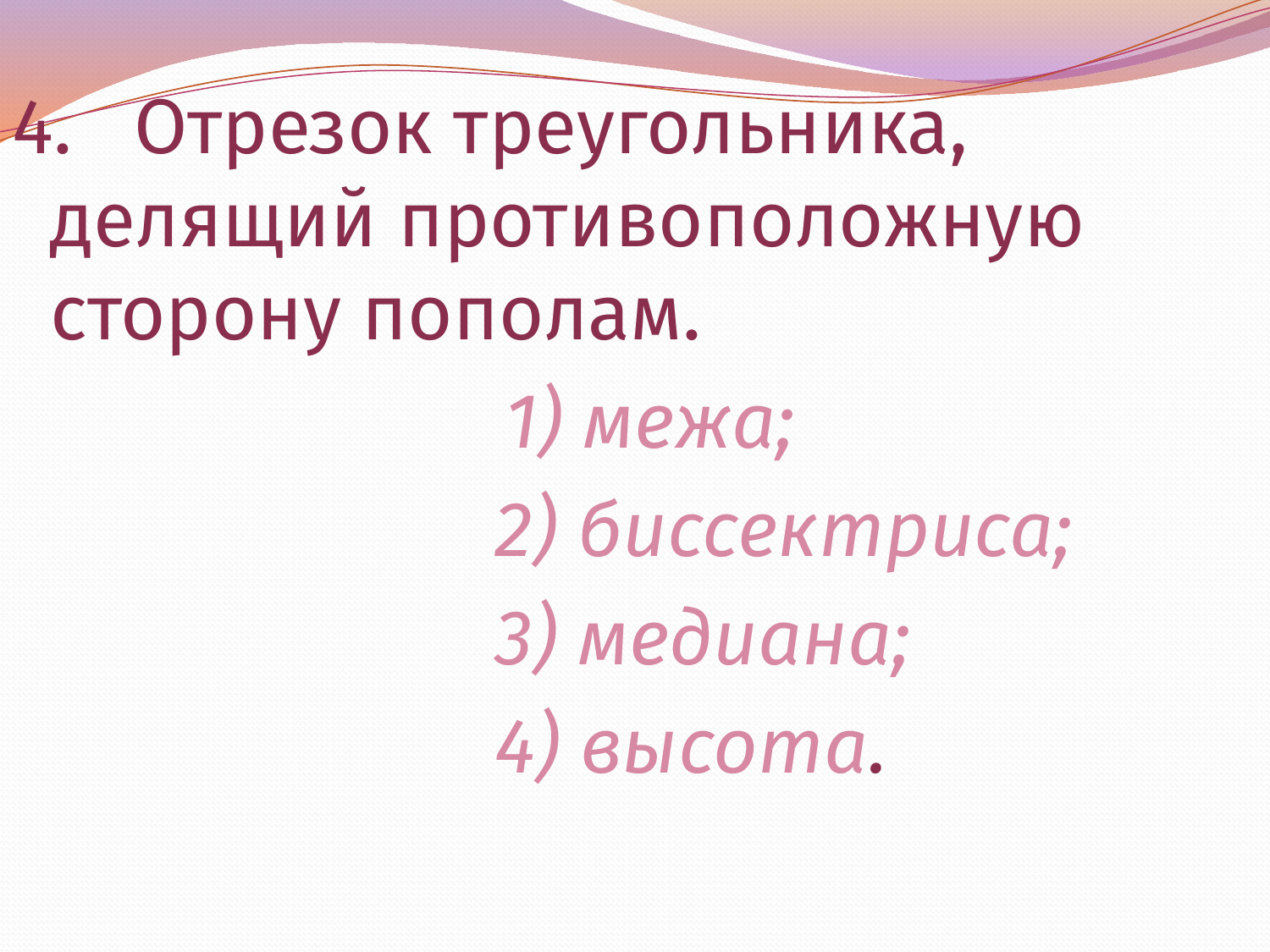

4.   Отрезок треугольника, делящий противоположную сторону пополам.
                        1) межа;
                        2) биссектриса;
                        3) медиана;
                        4) высота.